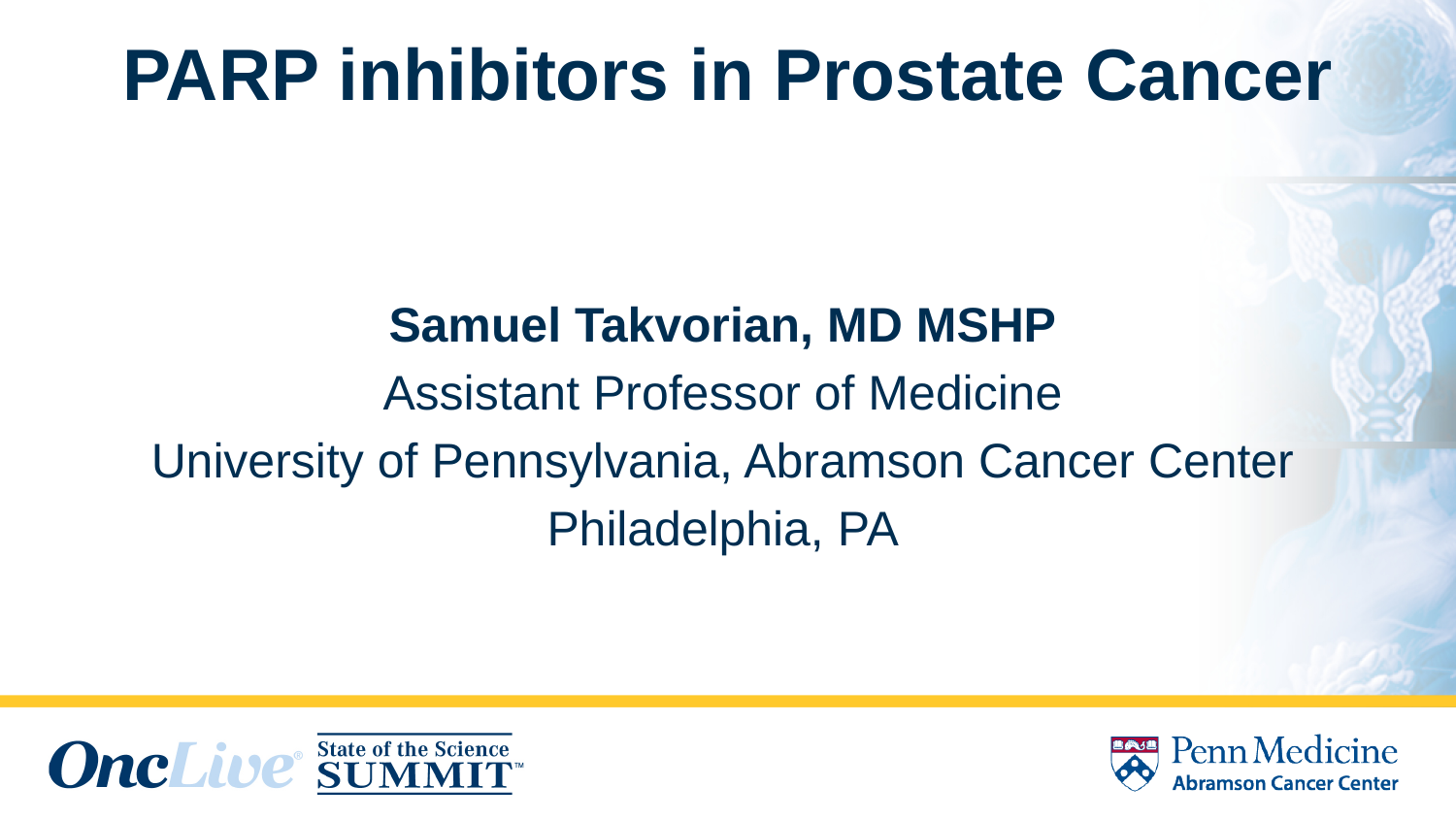

# PARP inhibitors in Prostate Cancer
Samuel Takvorian, MD MSHP
Assistant Professor of Medicine
University of Pennsylvania, Abramson Cancer Center
Philadelphia, PA